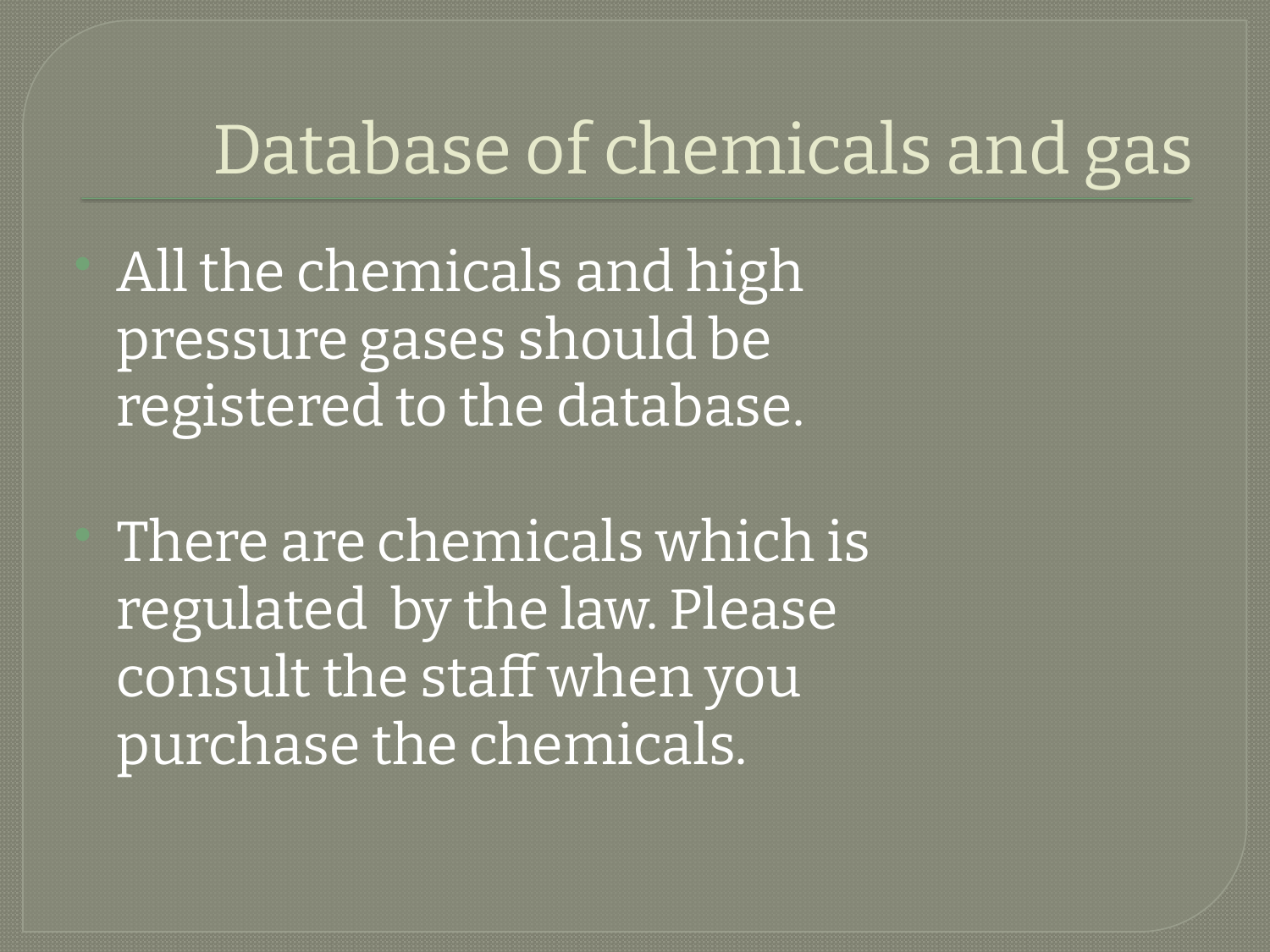

# Database of chemicals and gas
All the chemicals and high pressure gases should be registered to the database.

There are chemicals which is regulated  by the law. Please consult the staff when you purchase the chemicals.